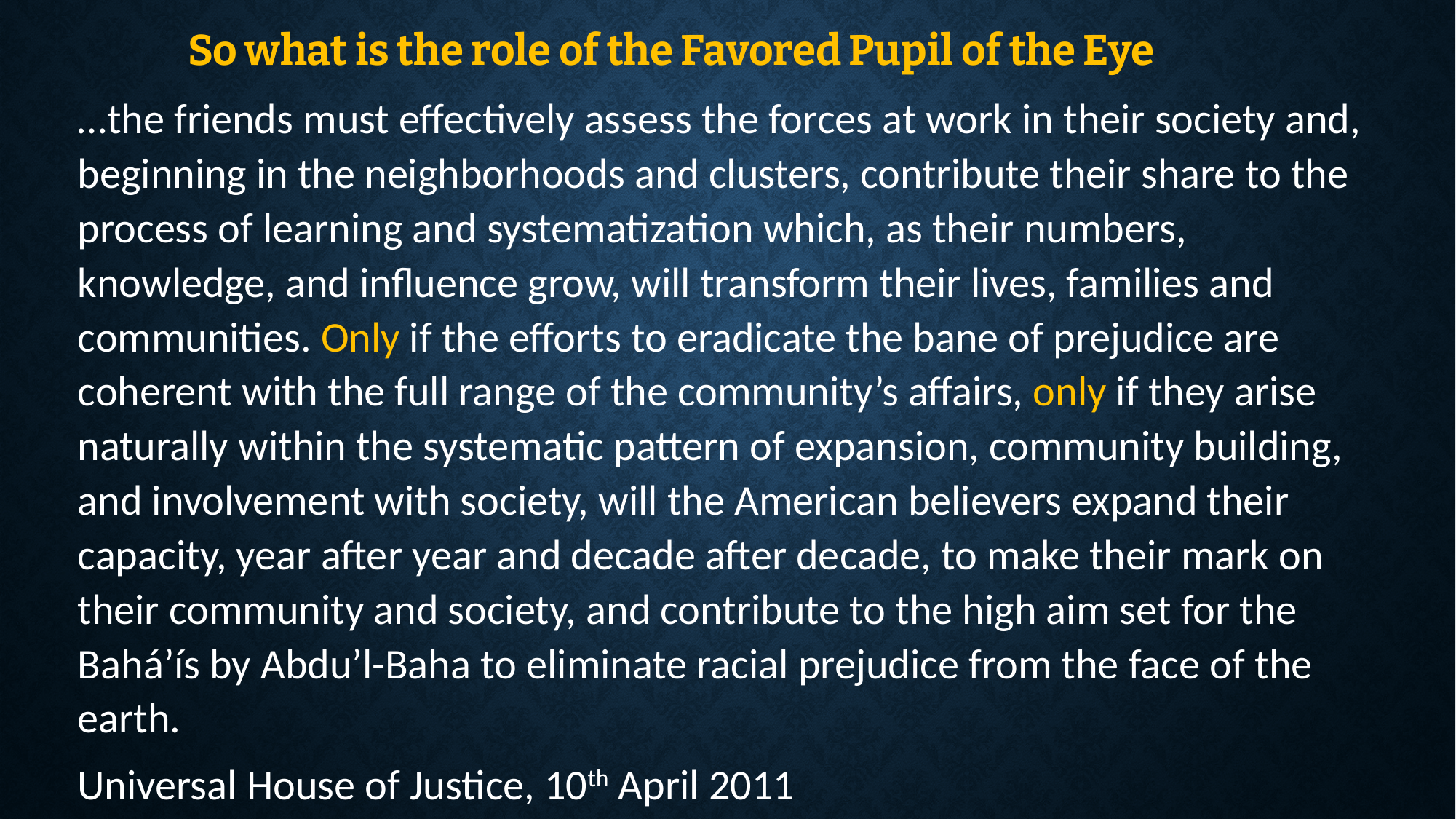

So what is the role of the Favored Pupil of the Eye
…the friends must effectively assess the forces at work in their society and, beginning in the neighborhoods and clusters, contribute their share to the process of learning and systematization which, as their numbers, knowledge, and influence grow, will transform their lives, families and communities. Only if the efforts to eradicate the bane of prejudice are coherent with the full range of the community’s affairs, only if they arise naturally within the systematic pattern of expansion, community building, and involvement with society, will the American believers expand their capacity, year after year and decade after decade, to make their mark on their community and society, and contribute to the high aim set for the Bahá’ís by Abdu’l-Baha to eliminate racial prejudice from the face of the earth.
Universal House of Justice, 10th April 2011